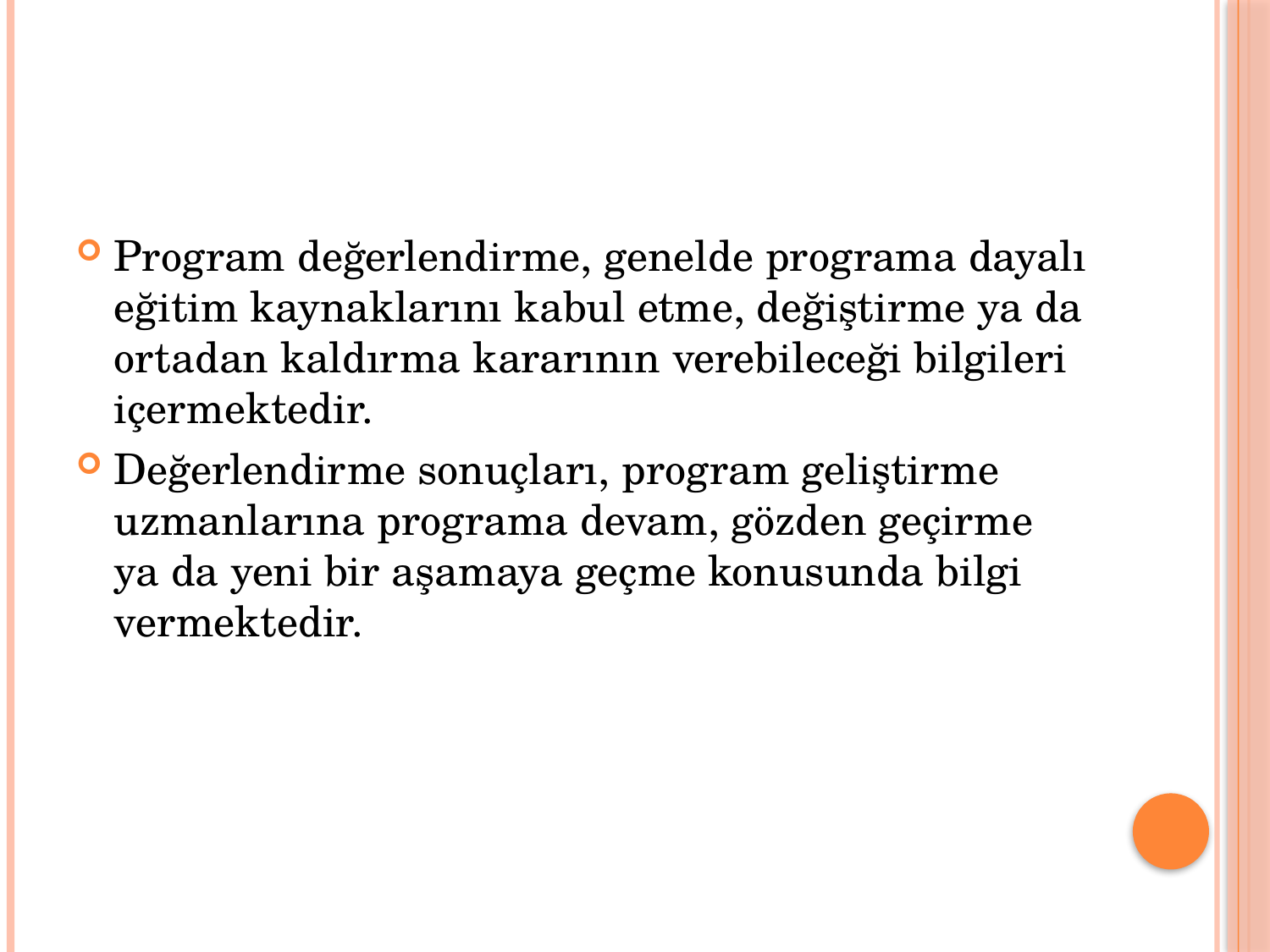

Program değerlendirme, genelde programa dayalı eğitim kaynaklarını kabul etme, değiştirme ya da ortadan kaldırma kararının verebileceği bilgileri içermektedir.
Değerlendirme sonuçları, program geliştirme uzmanlarına programa devam, gözden geçirme ya da yeni bir aşamaya geçme konusunda bilgi vermektedir.